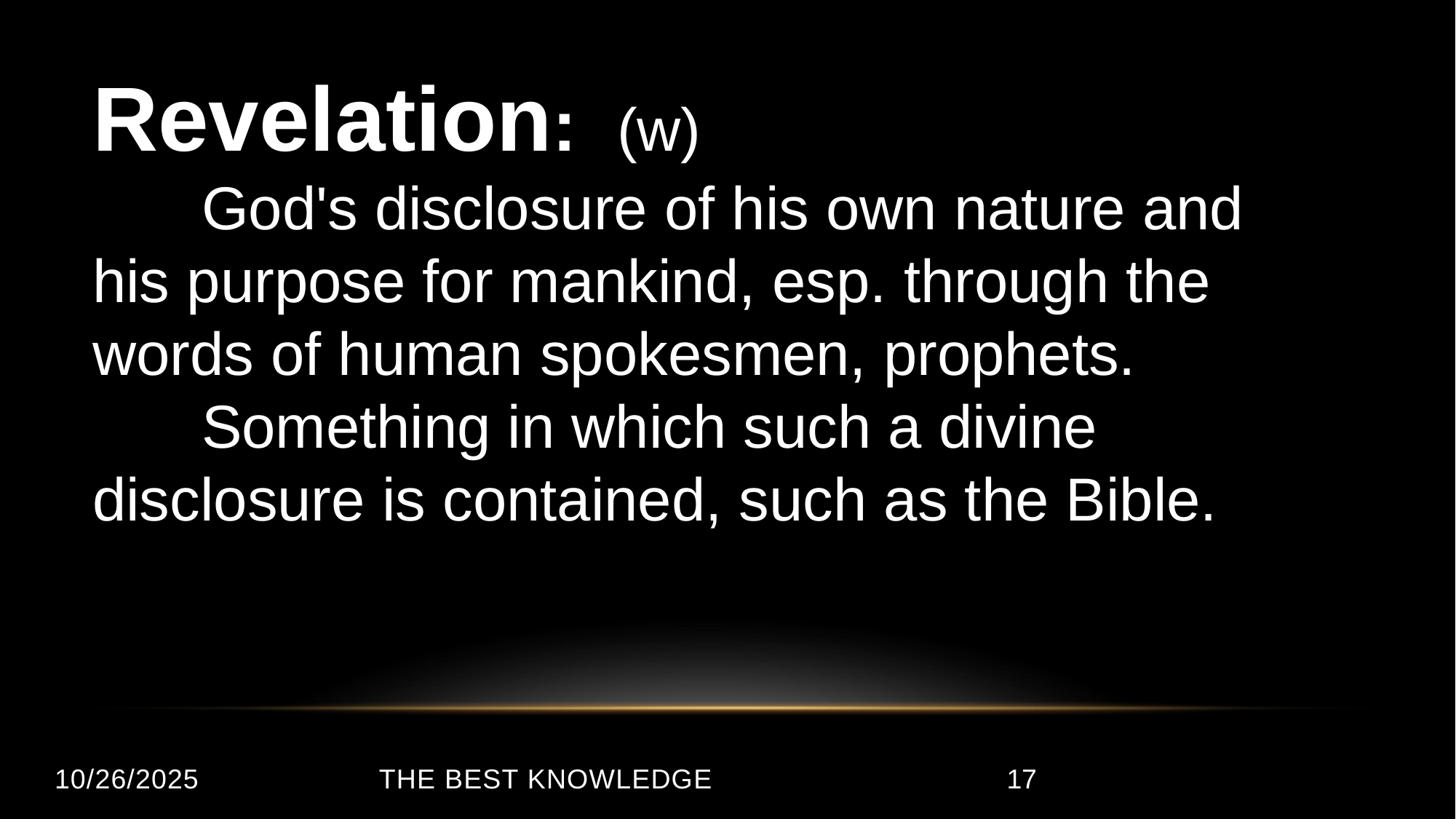

Revelation:  (w)
	God's disclosure of his own nature and his purpose for mankind, esp. through the words of human spokesmen, prophets.
	Something in which such a divine disclosure is contained, such as the Bible.

10/26/2025
The Best Knowledge
17